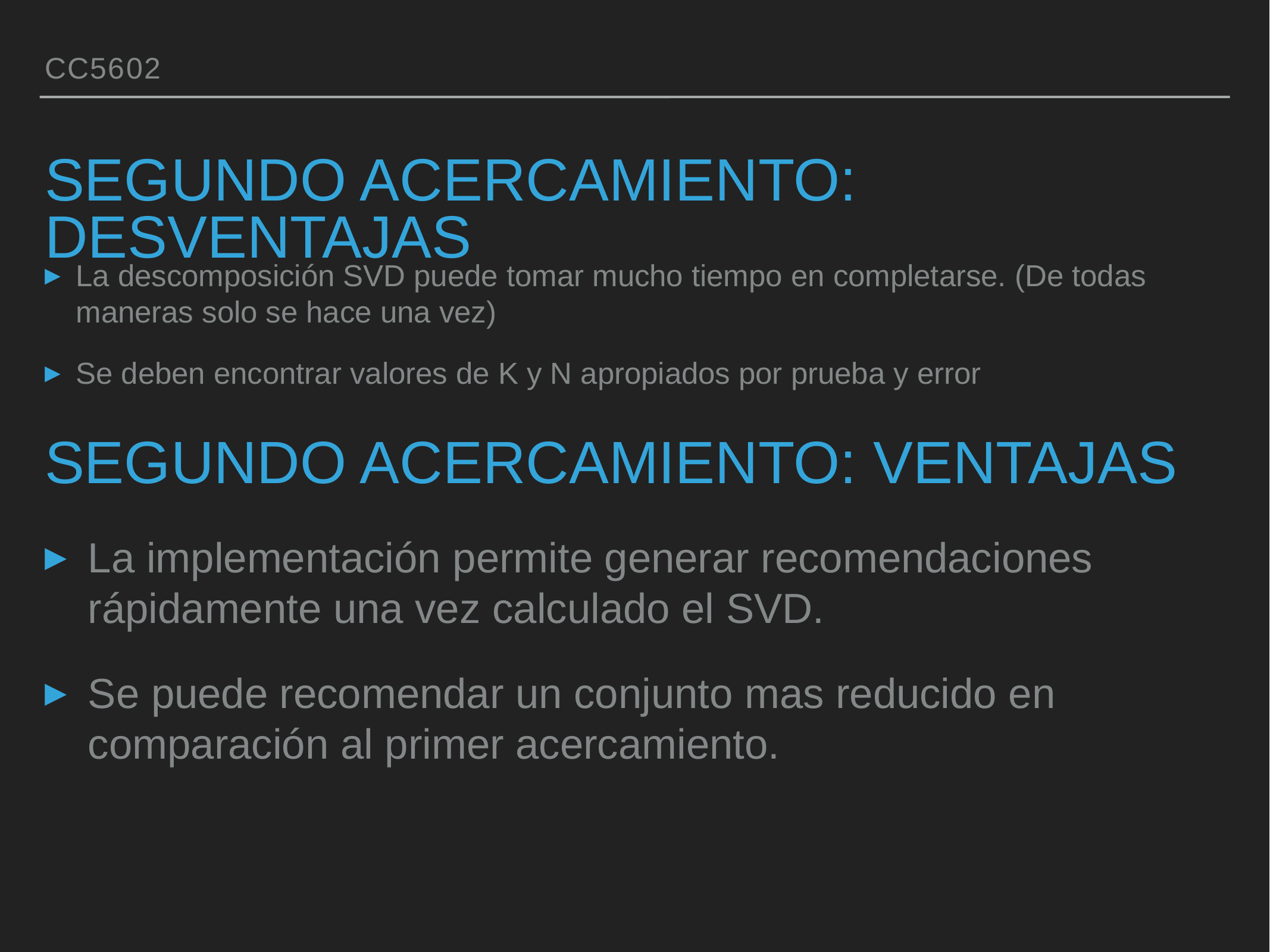

CC5602
# Segundo acercamiento: Desventajas
La descomposición SVD puede tomar mucho tiempo en completarse. (De todas maneras solo se hace una vez)
Se deben encontrar valores de K y N apropiados por prueba y error
Segundo acercamiento: ventajas
La implementación permite generar recomendaciones rápidamente una vez calculado el SVD.
Se puede recomendar un conjunto mas reducido en comparación al primer acercamiento.